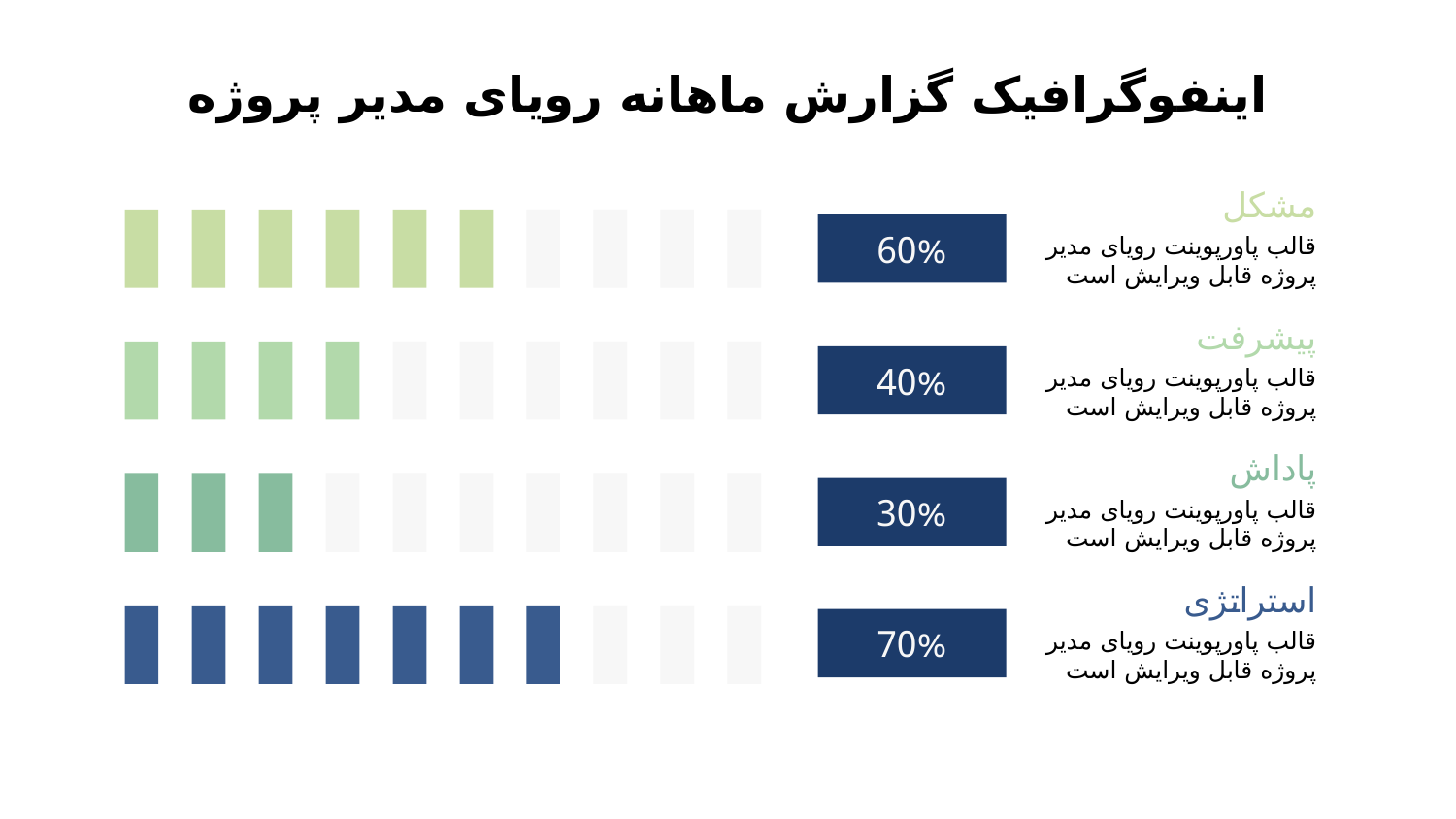

# اینفوگرافیک گزارش ماهانه رویای مدیر پروژه
مشکل
قالب پاورپوینت رویای مدیر پروژه قابل ویرایش است

60%
پیشرفت
قالب پاورپوینت رویای مدیر پروژه قابل ویرایش است

40%
پاداش
قالب پاورپوینت رویای مدیر پروژه قابل ویرایش است

30%
استراتژی
قالب پاورپوینت رویای مدیر پروژه قابل ویرایش است

70%